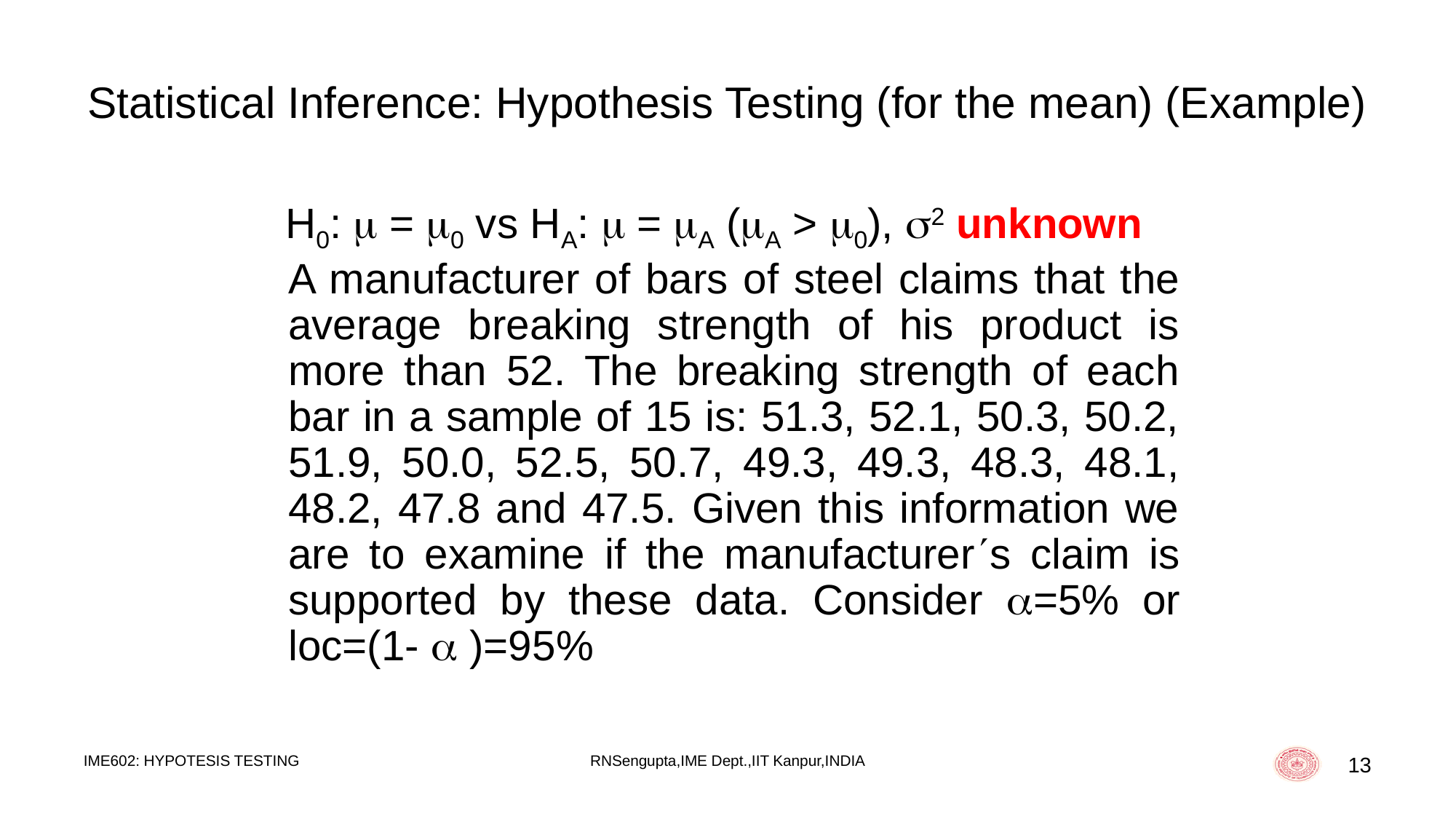

# Statistical Inference: Hypothesis Testing (for the mean) (Example)
H0: μ = μ0 vs HA: μ = μA (μA > μ0), σ2 unknown
	A manufacturer of bars of steel claims that the average breaking strength of his product is more than 52. The breaking strength of each bar in a sample of 15 is: 51.3, 52.1, 50.3, 50.2, 51.9, 50.0, 52.5, 50.7, 49.3, 49.3, 48.3, 48.1, 48.2, 47.8 and 47.5. Given this information we are to examine if the manufacturer′s claim is supported by these data. Consider α=5% or loc=(1- α )=95%

IME602: HYPOTESIS TESTING
RNSengupta,IME Dept.,IIT Kanpur,INDIA
13